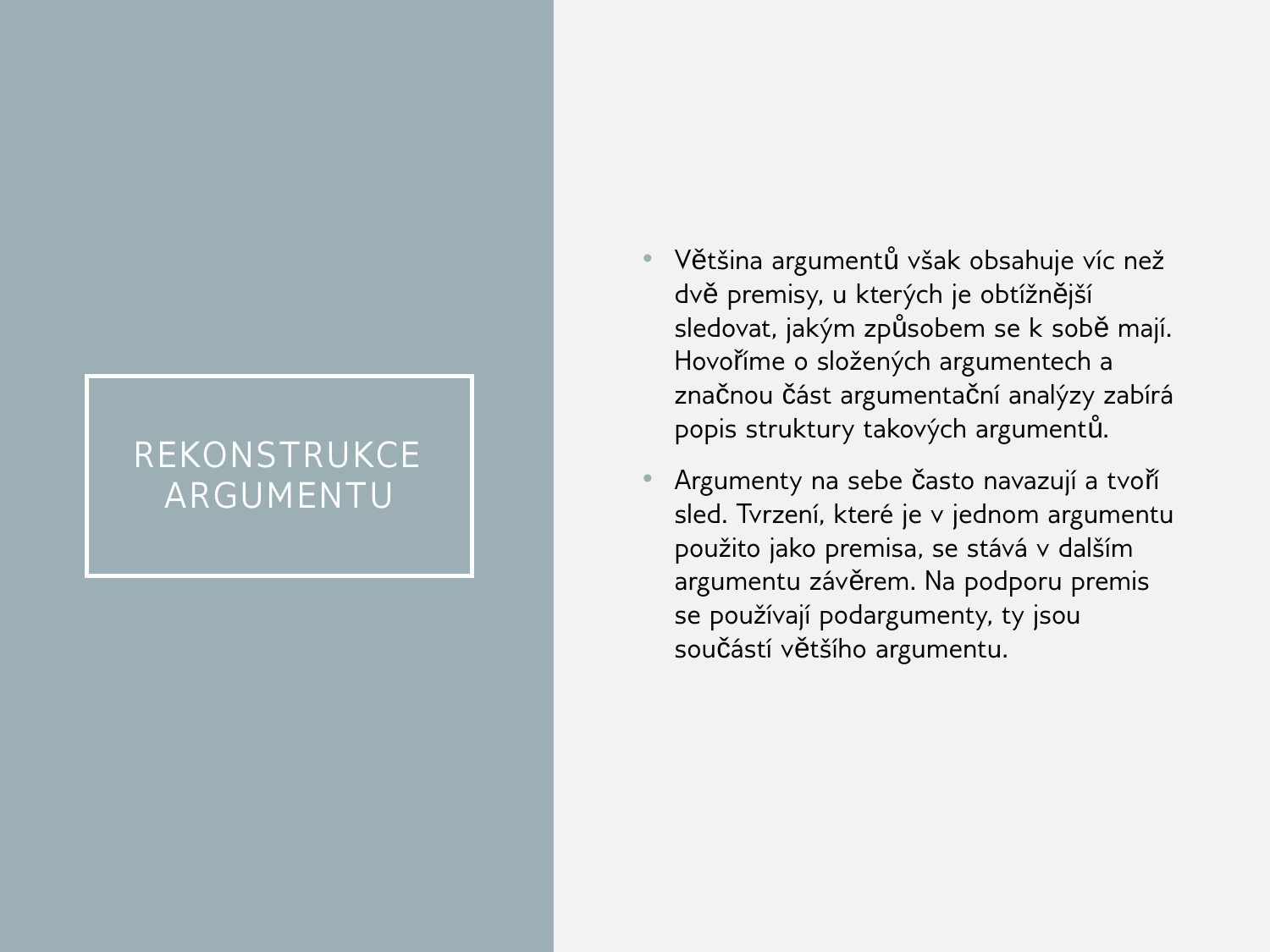

Většina argumentů však obsahuje víc než dvě premisy, u kterých je obtížnější sledovat, jakým způsobem se k sobě mají. Hovoříme o složených argumentech a značnou část argumentační analýzy zabírá popis struktury takových argumentů.
Argumenty na sebe často navazují a tvoří sled. Tvrzení, které je v jednom argumentu použito jako premisa, se stává v dalším argumentu závěrem. Na podporu premis se používají podargumenty, ty jsou součástí většího argumentu.

# Rekonstrukce argumentu